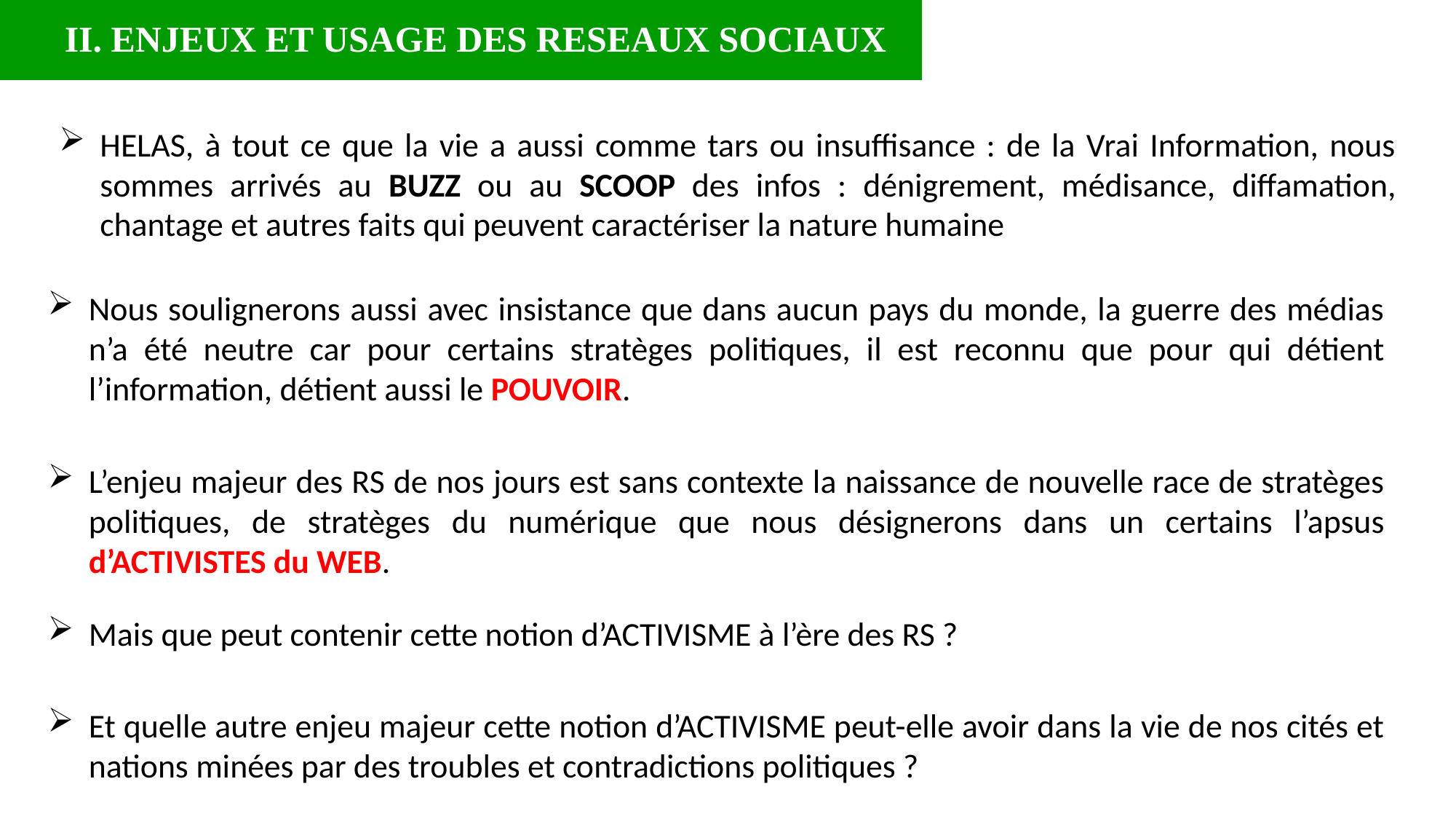

II. ENJEUX ET USAGE DES RESEAUX SOCIAUX
HELAS, à tout ce que la vie a aussi comme tars ou insuffisance : de la Vrai Information, nous sommes arrivés au BUZZ ou au SCOOP des infos : dénigrement, médisance, diffamation, chantage et autres faits qui peuvent caractériser la nature humaine
Nous soulignerons aussi avec insistance que dans aucun pays du monde, la guerre des médias n’a été neutre car pour certains stratèges politiques, il est reconnu que pour qui détient l’information, détient aussi le POUVOIR.
L’enjeu majeur des RS de nos jours est sans contexte la naissance de nouvelle race de stratèges politiques, de stratèges du numérique que nous désignerons dans un certains l’apsus d’ACTIVISTES du WEB.
Mais que peut contenir cette notion d’ACTIVISME à l’ère des RS ?
Et quelle autre enjeu majeur cette notion d’ACTIVISME peut-elle avoir dans la vie de nos cités et nations minées par des troubles et contradictions politiques ?